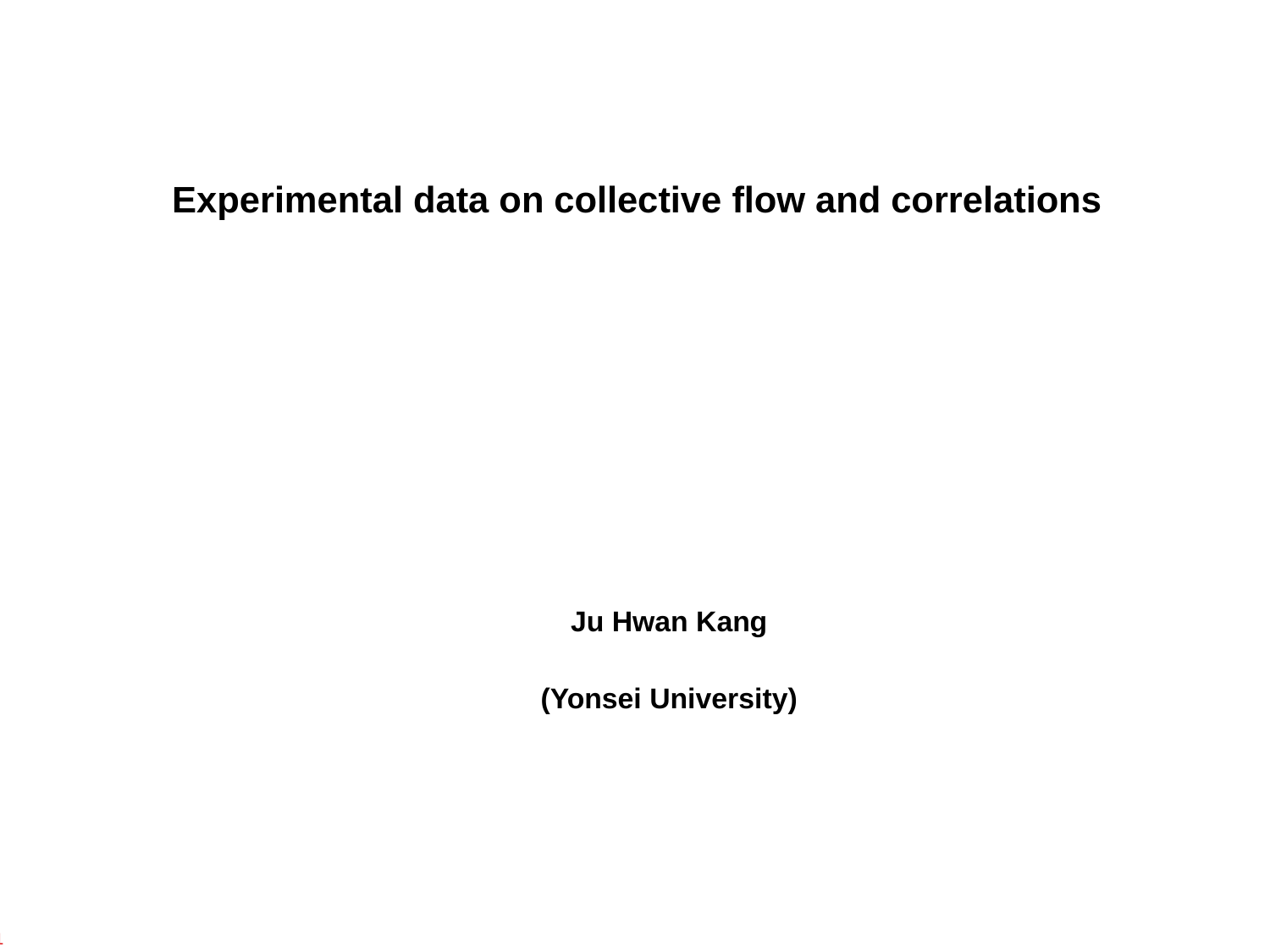

Experimental data on collective flow and correlations
Ju Hwan Kang
(Yonsei University)

Heavy Ion Meeting 2014-06
20 June 2014